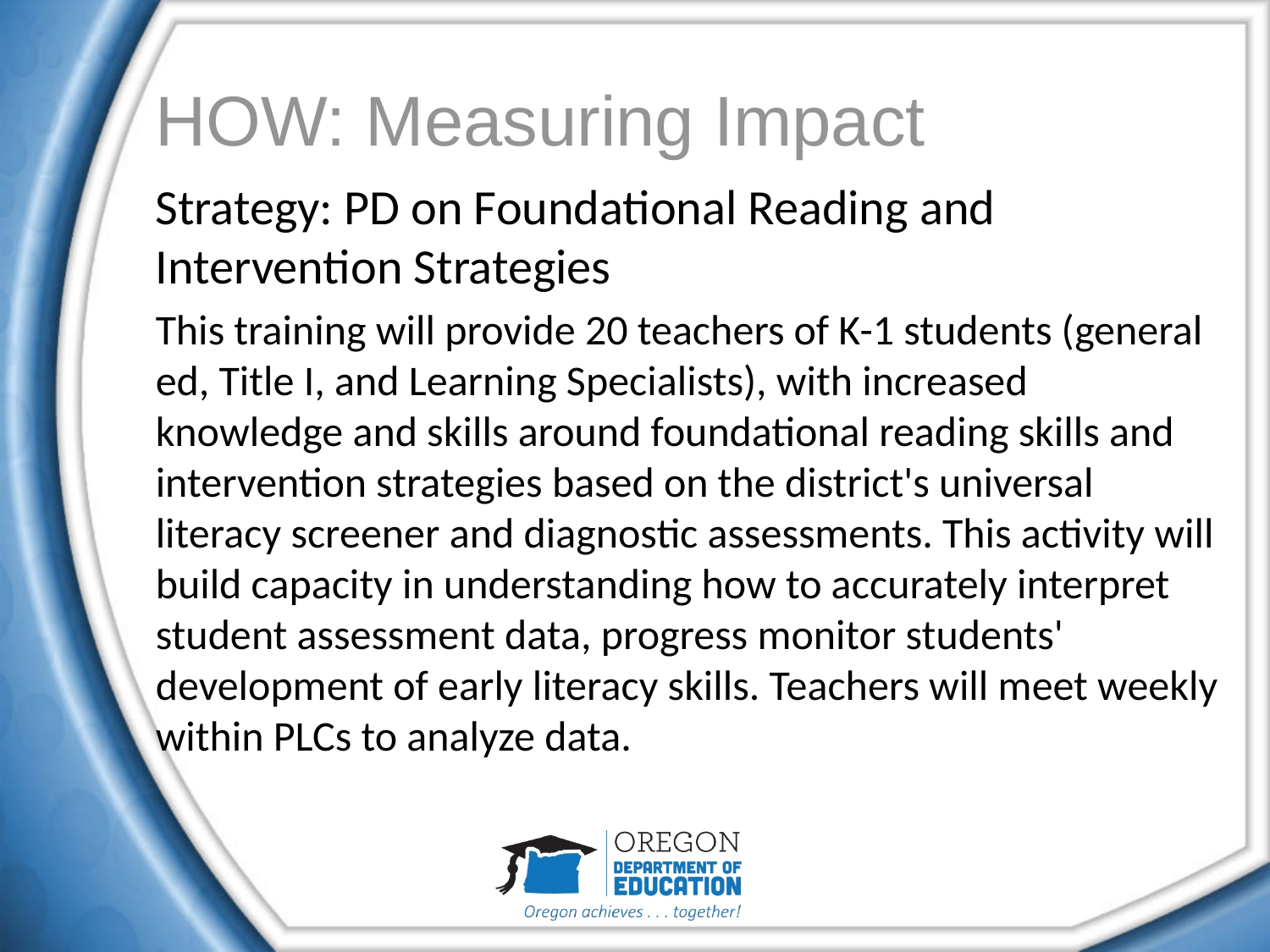

# HOW: Measuring Impact
Strategy: PD on Foundational Reading and Intervention Strategies
This training will provide 20 teachers of K-1 students (general ed, Title I, and Learning Specialists), with increased knowledge and skills around foundational reading skills and intervention strategies based on the district's universal literacy screener and diagnostic assessments. This activity will build capacity in understanding how to accurately interpret student assessment data, progress monitor students' development of early literacy skills. Teachers will meet weekly within PLCs to analyze data.